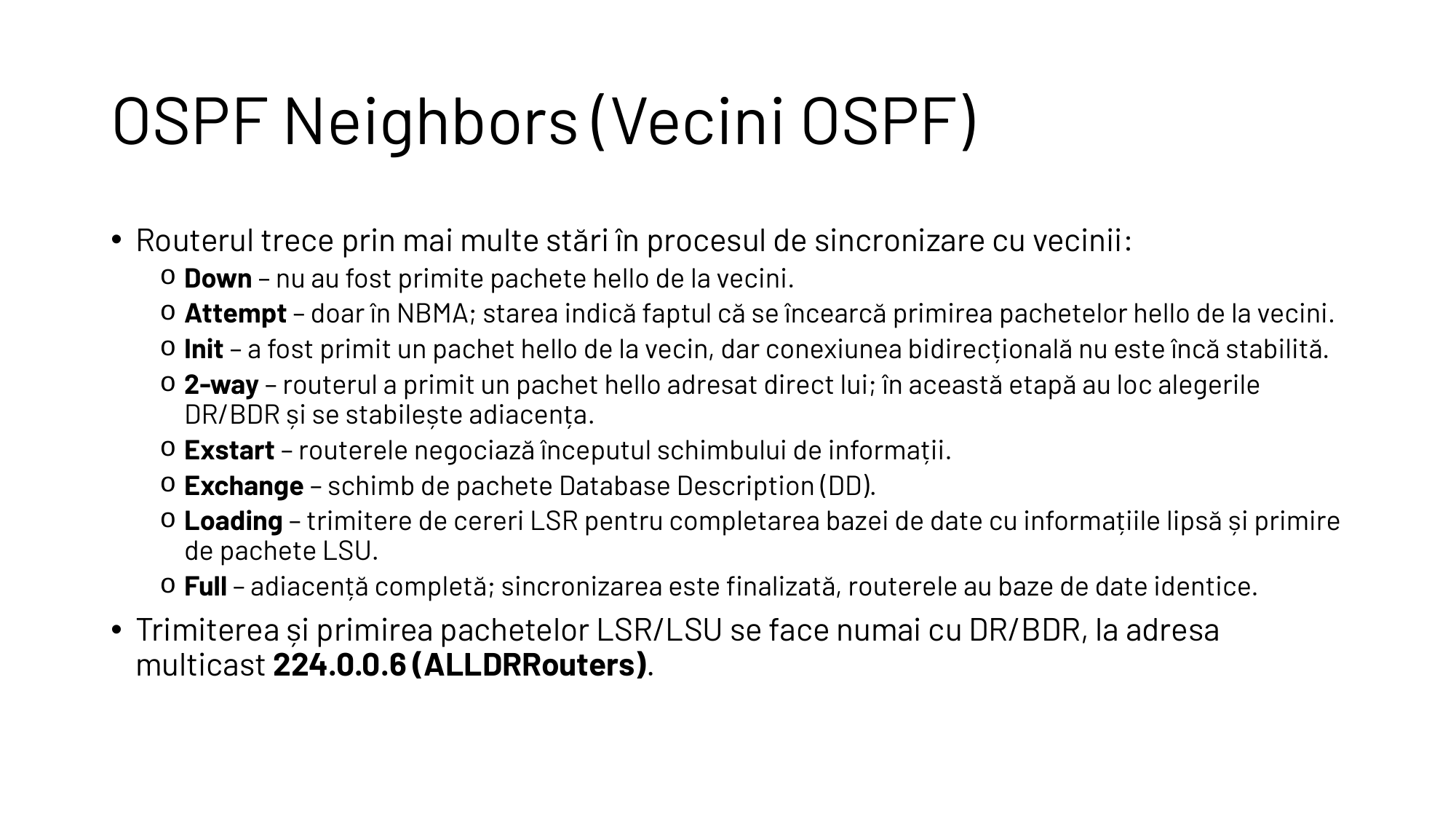

# OSPF Neighbors (Vecini OSPF)
Routerul trece prin mai multe stări în procesul de sincronizare cu vecinii:
Down – nu au fost primite pachete hello de la vecini.
Attempt – doar în NBMA; starea indică faptul că se încearcă primirea pachetelor hello de la vecini.
Init – a fost primit un pachet hello de la vecin, dar conexiunea bidirecțională nu este încă stabilită.
2-way – routerul a primit un pachet hello adresat direct lui; în această etapă au loc alegerile DR/BDR și se stabilește adiacența.
Exstart – routerele negociază începutul schimbului de informații.
Exchange – schimb de pachete Database Description (DD).
Loading – trimitere de cereri LSR pentru completarea bazei de date cu informațiile lipsă și primire de pachete LSU.
Full – adiacență completă; sincronizarea este finalizată, routerele au baze de date identice.
Trimiterea și primirea pachetelor LSR/LSU se face numai cu DR/BDR, la adresa multicast 224.0.0.6 (ALLDRRouters).